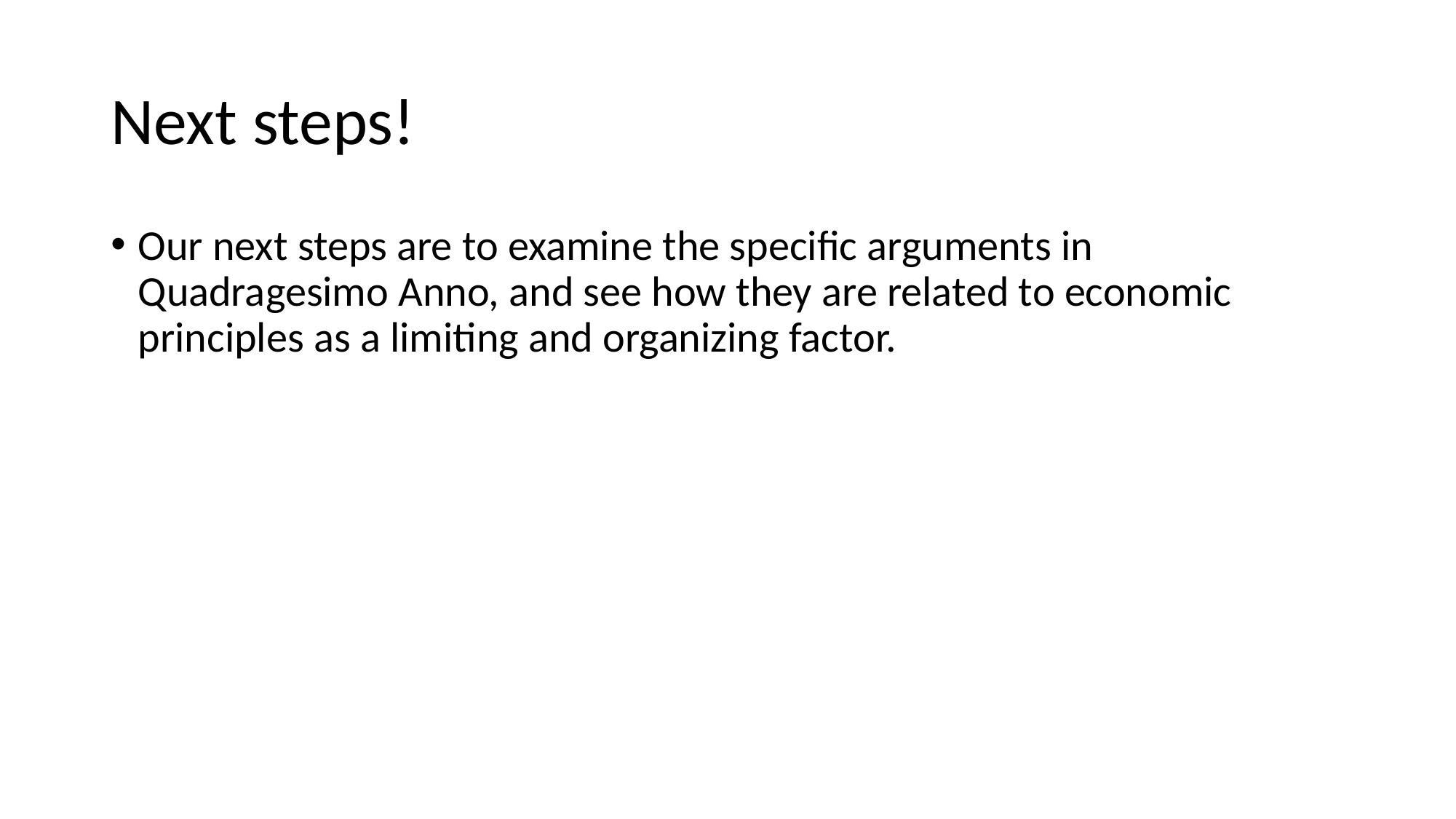

# Next steps!
Our next steps are to examine the specific arguments in Quadragesimo Anno, and see how they are related to economic principles as a limiting and organizing factor.